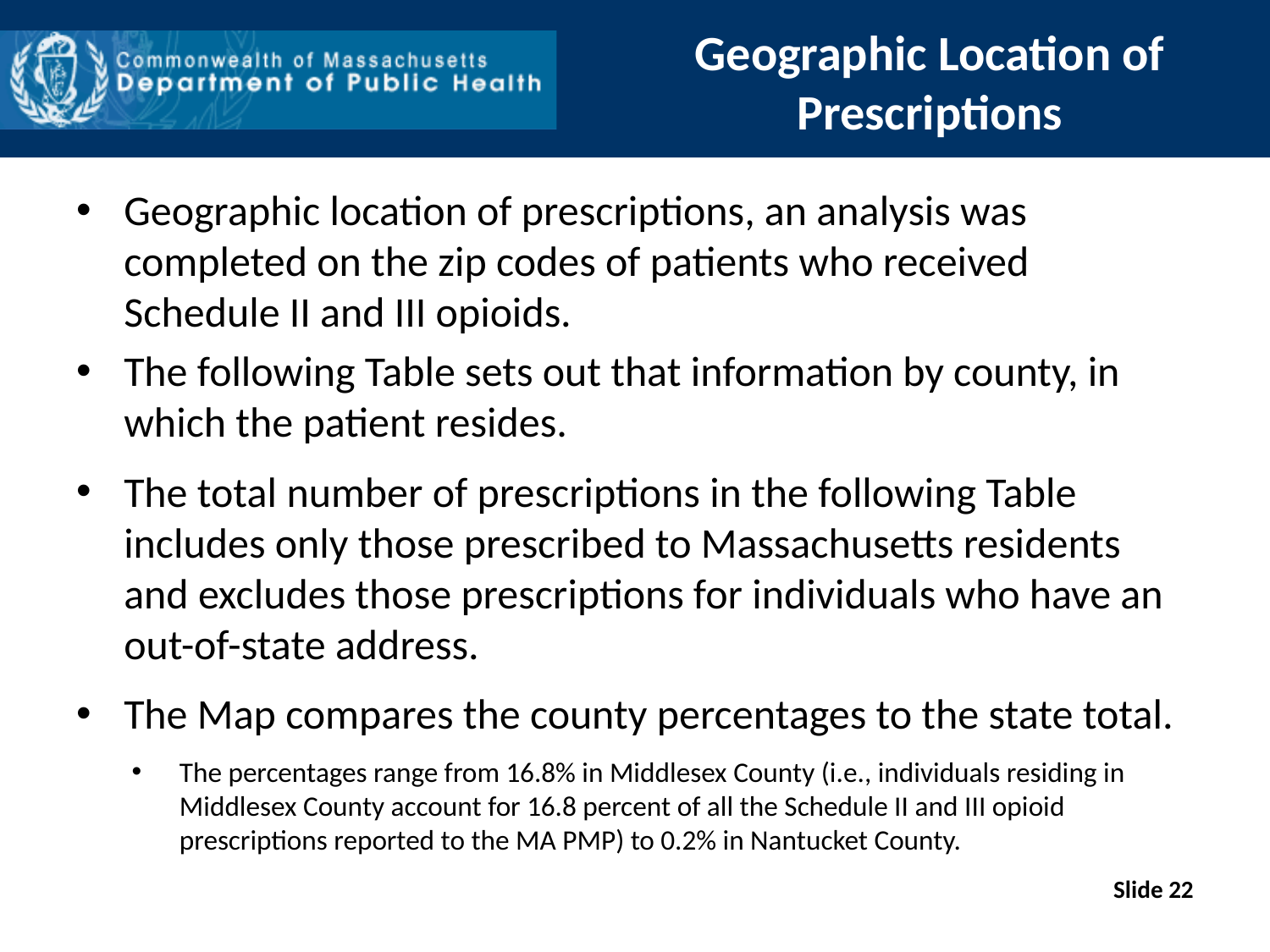

# Geographic Location of Prescriptions
Geographic location of prescriptions, an analysis was completed on the zip codes of patients who received Schedule II and III opioids.
The following Table sets out that information by county, in which the patient resides.
The total number of prescriptions in the following Table includes only those prescribed to Massachusetts residents and excludes those prescriptions for individuals who have an out-of-state address.
The Map compares the county percentages to the state total.
The percentages range from 16.8% in Middlesex County (i.e., individuals residing in Middlesex County account for 16.8 percent of all the Schedule II and III opioid prescriptions reported to the MA PMP) to 0.2% in Nantucket County.

Slide 22